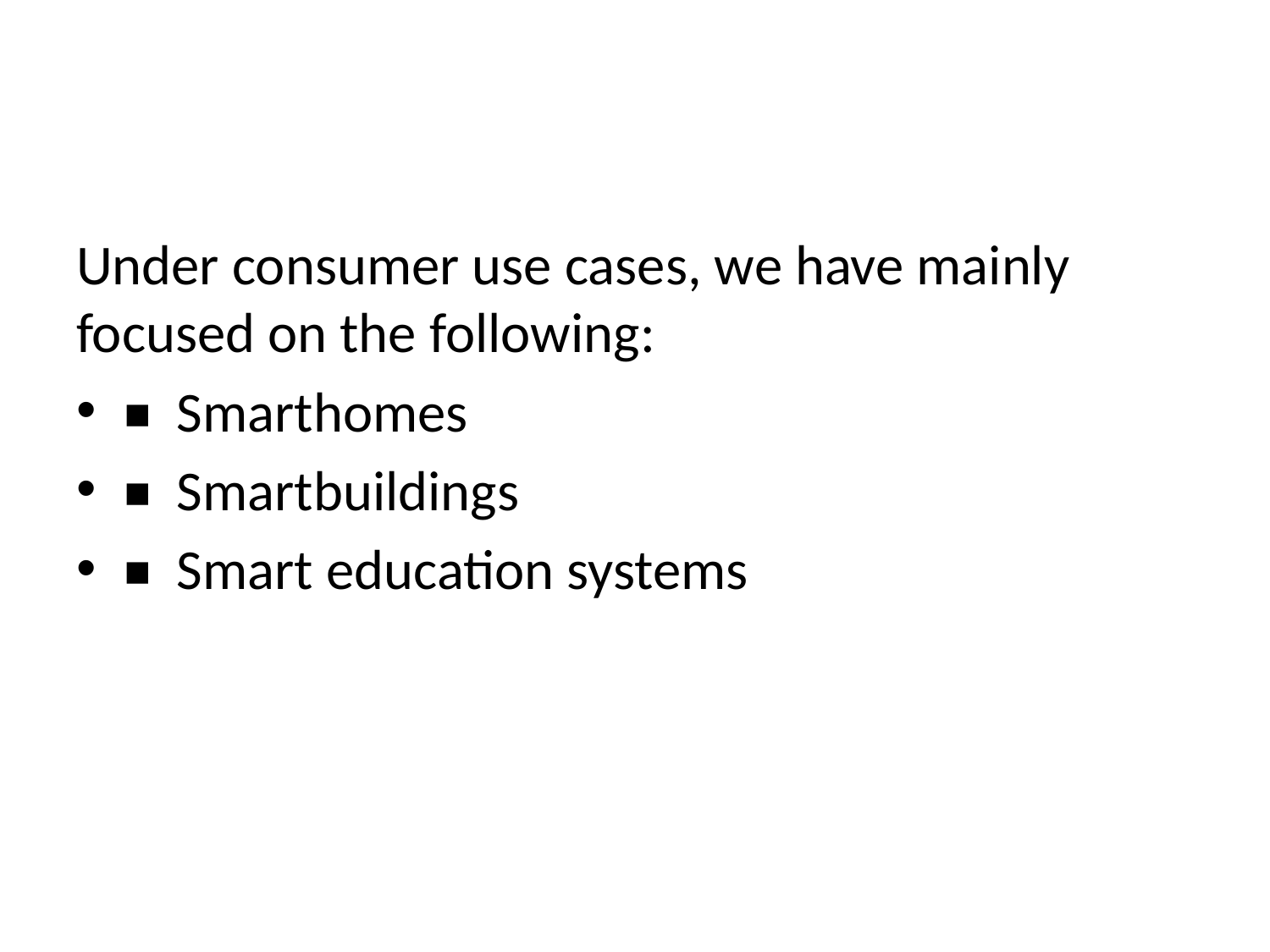

#
Under consumer use cases, we have mainly focused on the following:
◾  Smarthomes
◾  Smartbuildings
◾  Smart education systems